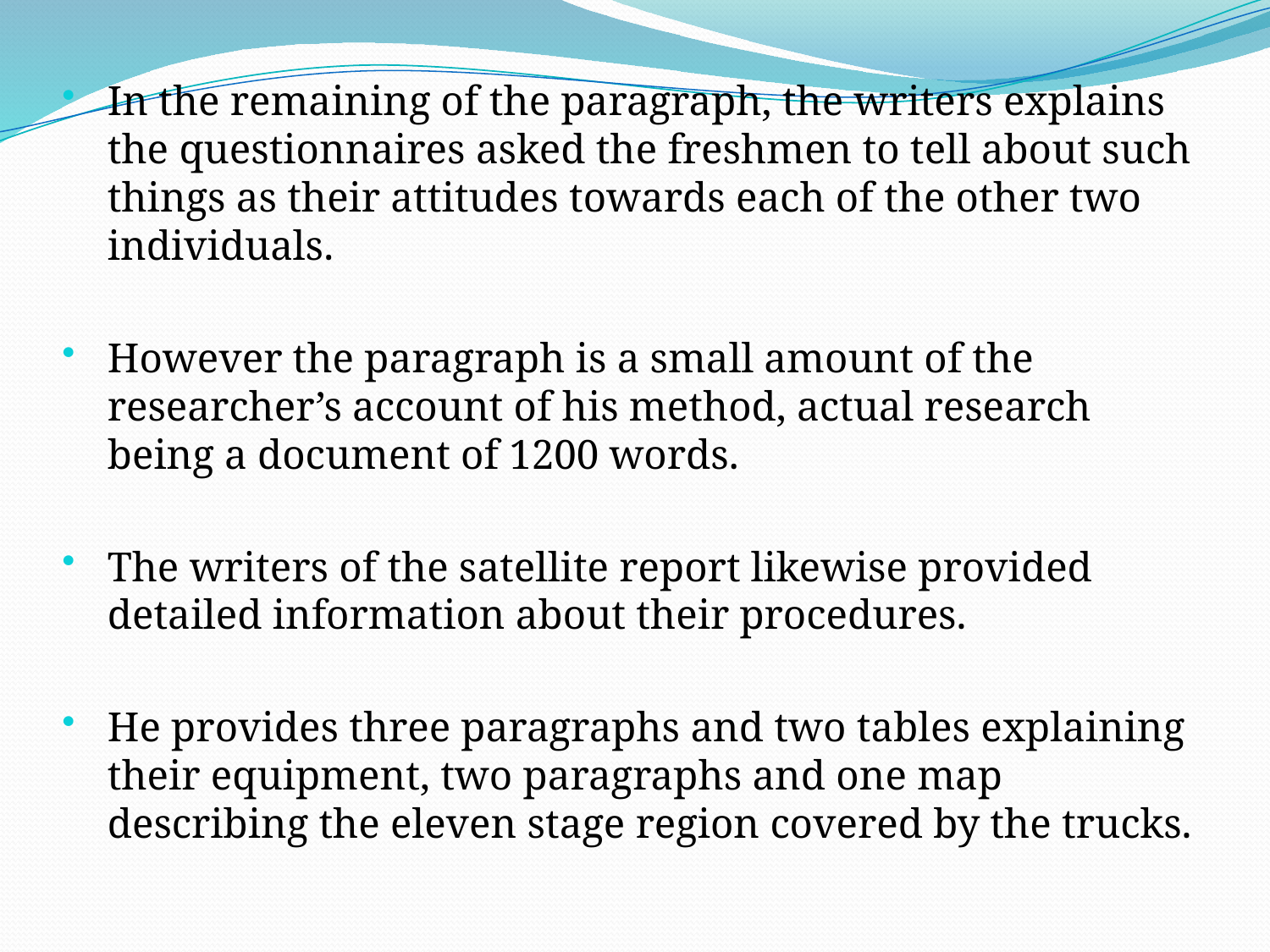

In the remaining of the paragraph, the writers explains the questionnaires asked the freshmen to tell about such things as their attitudes towards each of the other two individuals.

However the paragraph is a small amount of the researcher’s account of his method, actual research being a document of 1200 words.

The writers of the satellite report likewise provided detailed information about their procedures.

He provides three paragraphs and two tables explaining their equipment, two paragraphs and one map describing the eleven stage region covered by the trucks.